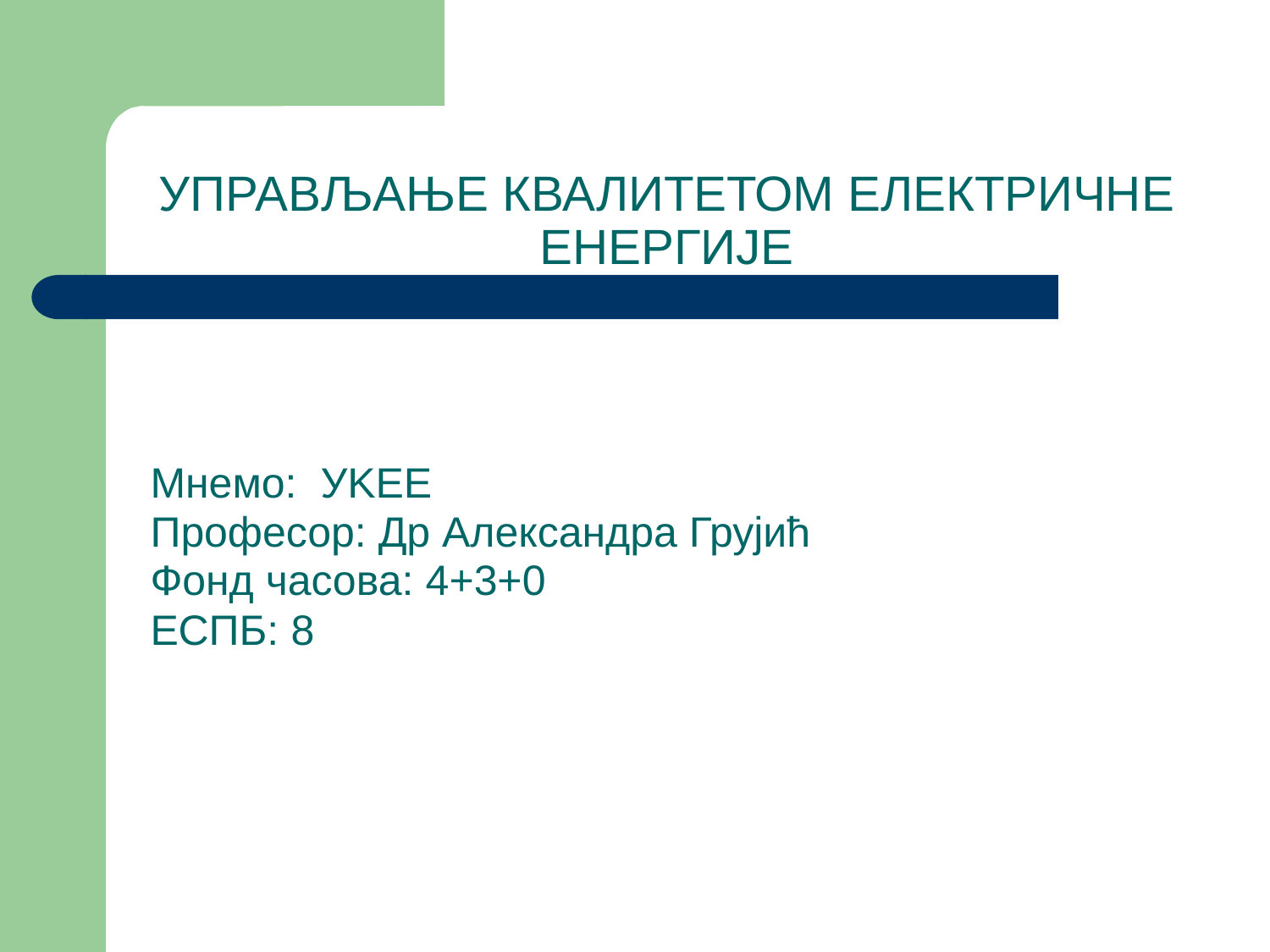

УПРАВЉАЊЕ КВАЛИТЕТОМ ЕЛЕКТРИЧНЕ ЕНЕРГИЈЕ
Мнемо:  УKEE
Професор: Др Александра Грујић
Фонд часова: 4+3+0
ЕСПБ: 8